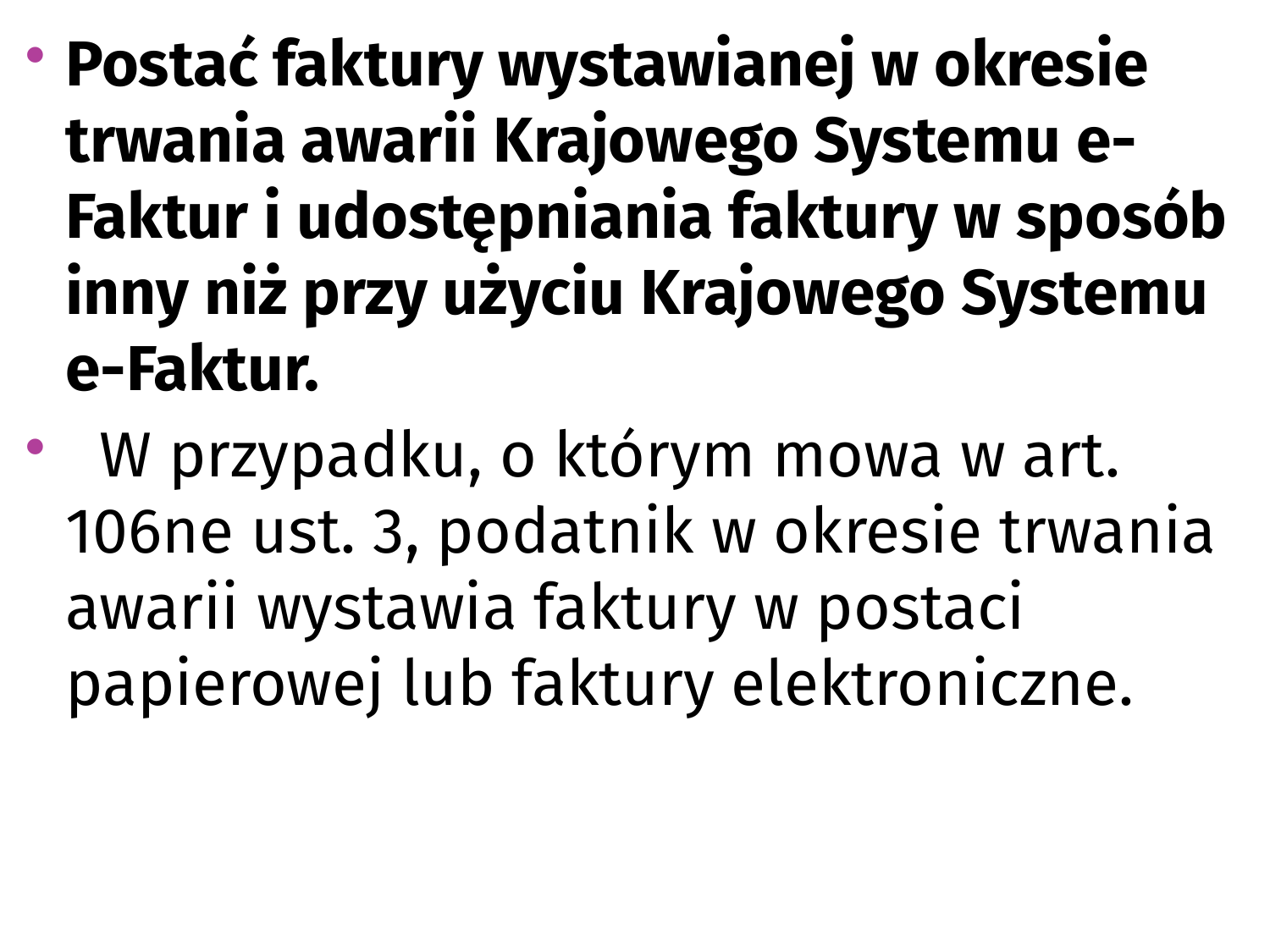

Postać faktury wystawianej w okresie trwania awarii Krajowego Systemu e-Faktur i udostępniania faktury w sposób inny niż przy użyciu Krajowego Systemu e-Faktur.
  W przypadku, o którym mowa w art. 106ne ust. 3, podatnik w okresie trwania awarii wystawia faktury w postaci papierowej lub faktury elektroniczne.

#
119